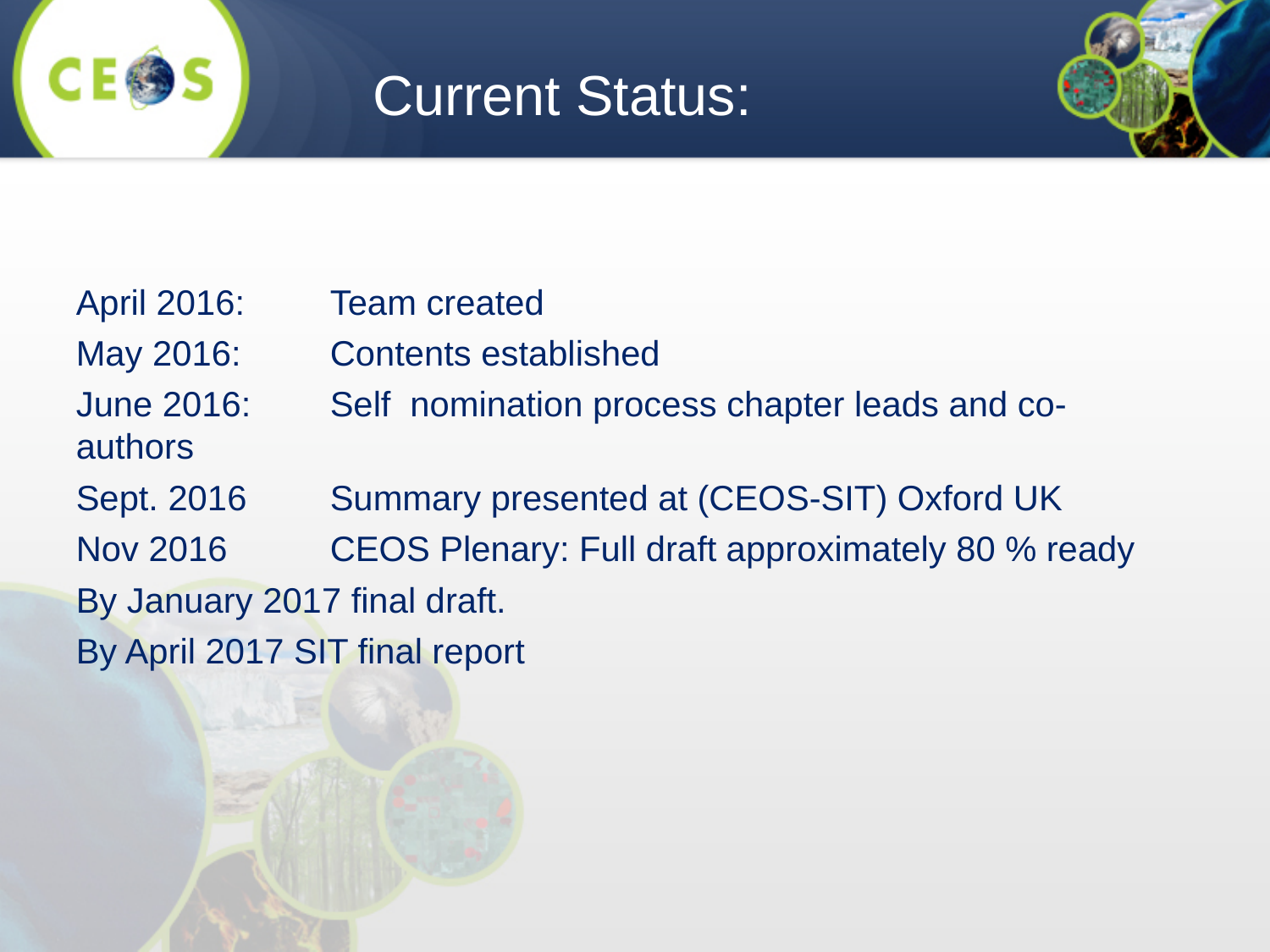

Current Status:

April 2016: 	Team created
May 2016: 	Contents established
June 2016:	Self  nomination process chapter leads and co-authors
Sept. 2016 	Summary presented at (CEOS-SIT) Oxford UK
Nov 2016	CEOS Plenary: Full draft approximately 80 % ready
By January 2017 final draft.
By April 2017 SIT final report